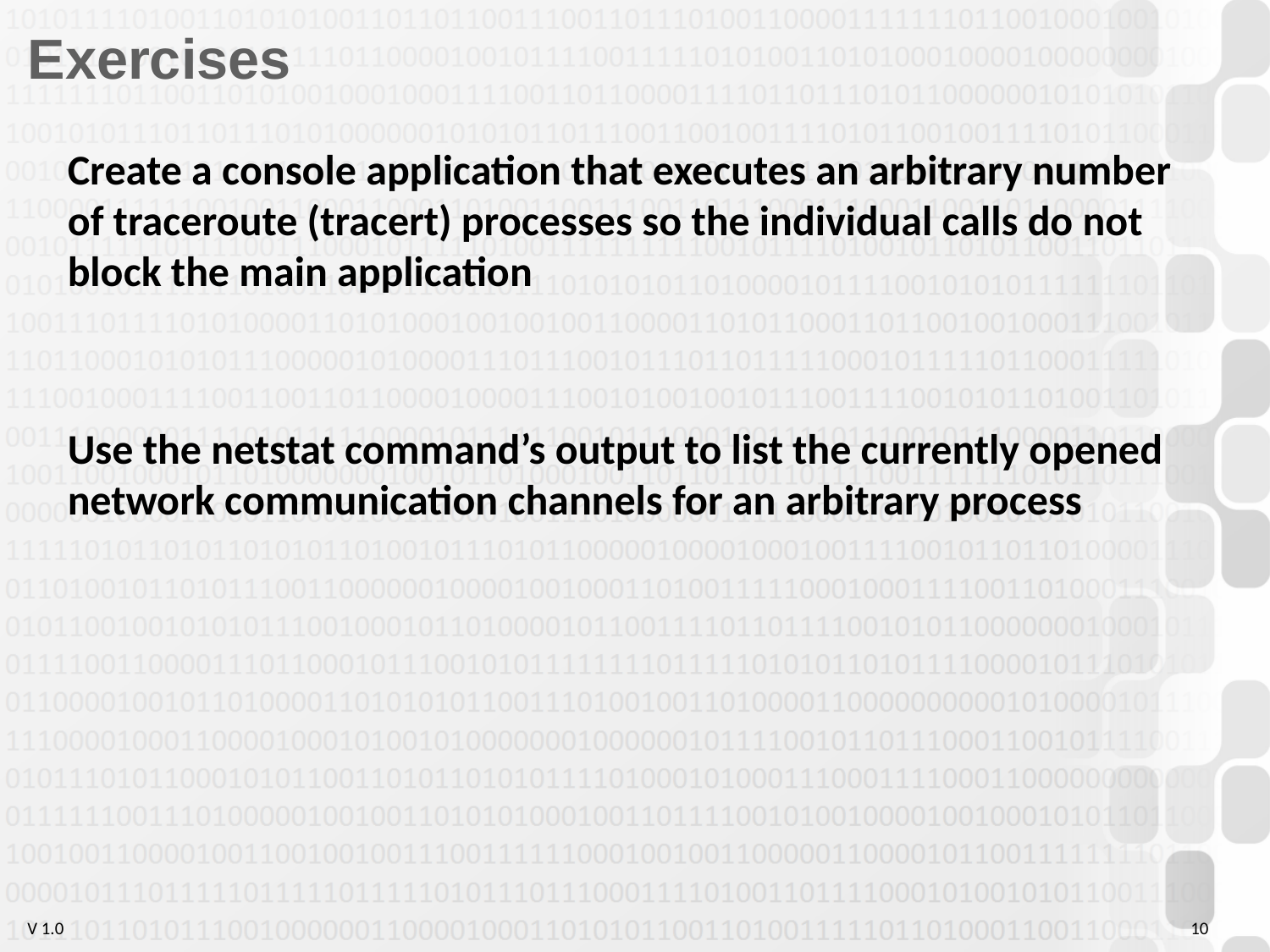

# Exercises
Create a console application that executes an arbitrary number of traceroute (tracert) processes so the individual calls do not block the main application

Use the netstat command’s output to list the currently opened network communication channels for an arbitrary process
10